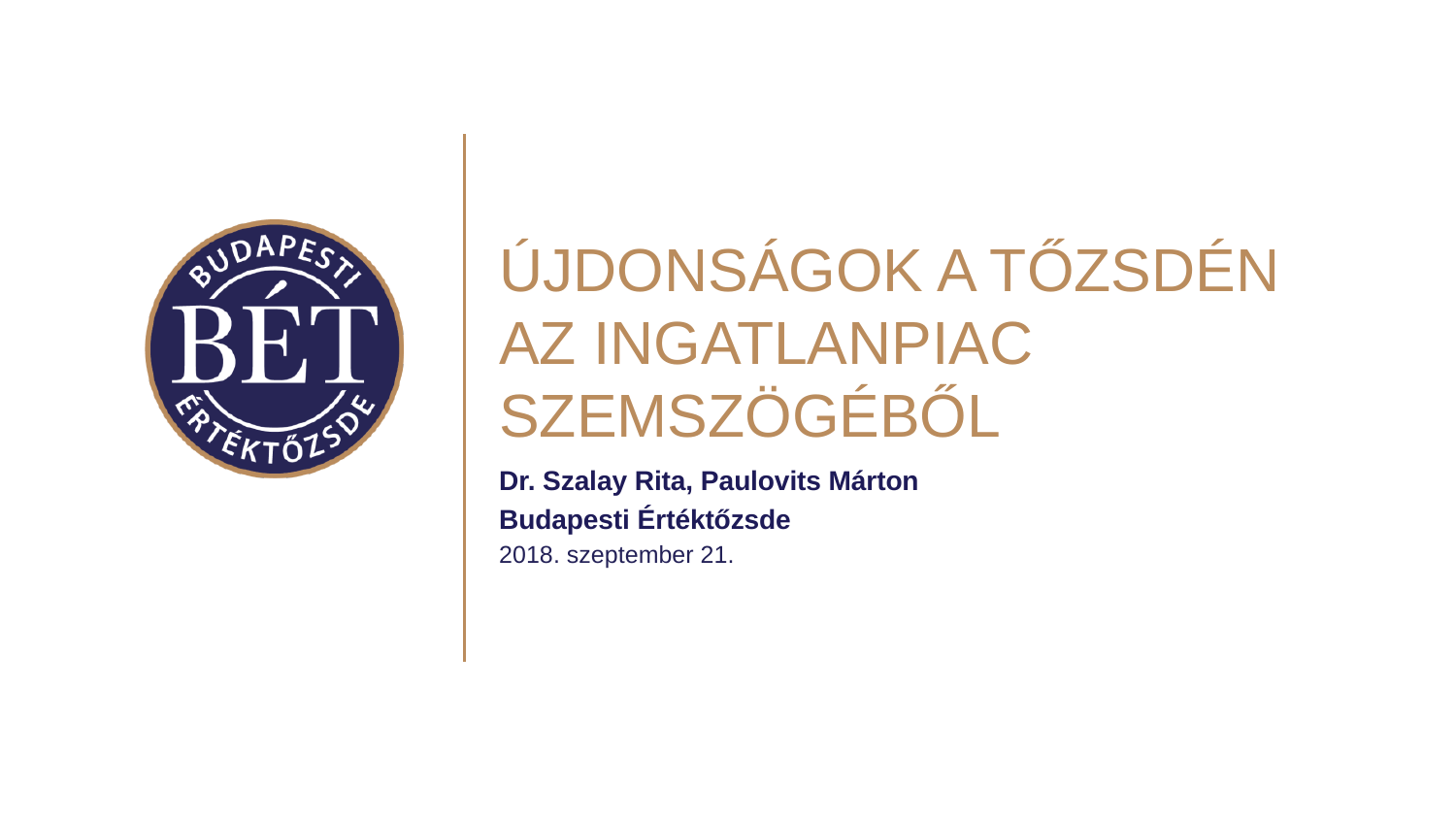

# Újdonságok a tőzsdén az ingatlanpiac szemszögéből
Dr. Szalay Rita, Paulovits Márton
Budapesti Értéktőzsde
2018. szeptember 21.